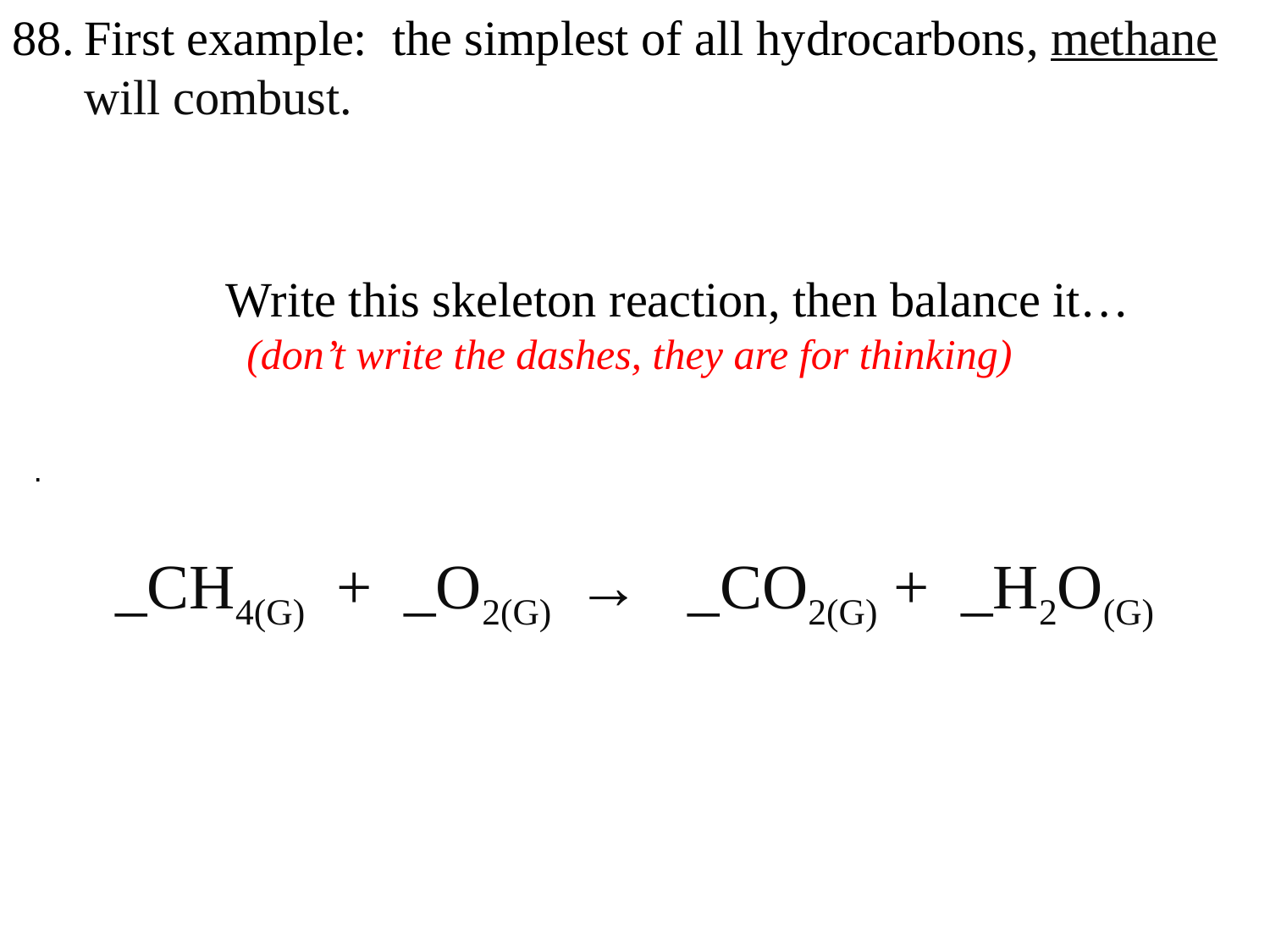

First example:  the simplest of all hydrocarbons, methane will combust.
       Write this skeleton reaction, then balance it…
(don’t write the dashes, they are for thinking)

.
_CH4(G)  +  _O2(G)  →   _CO2(G) +  _H2O(G)